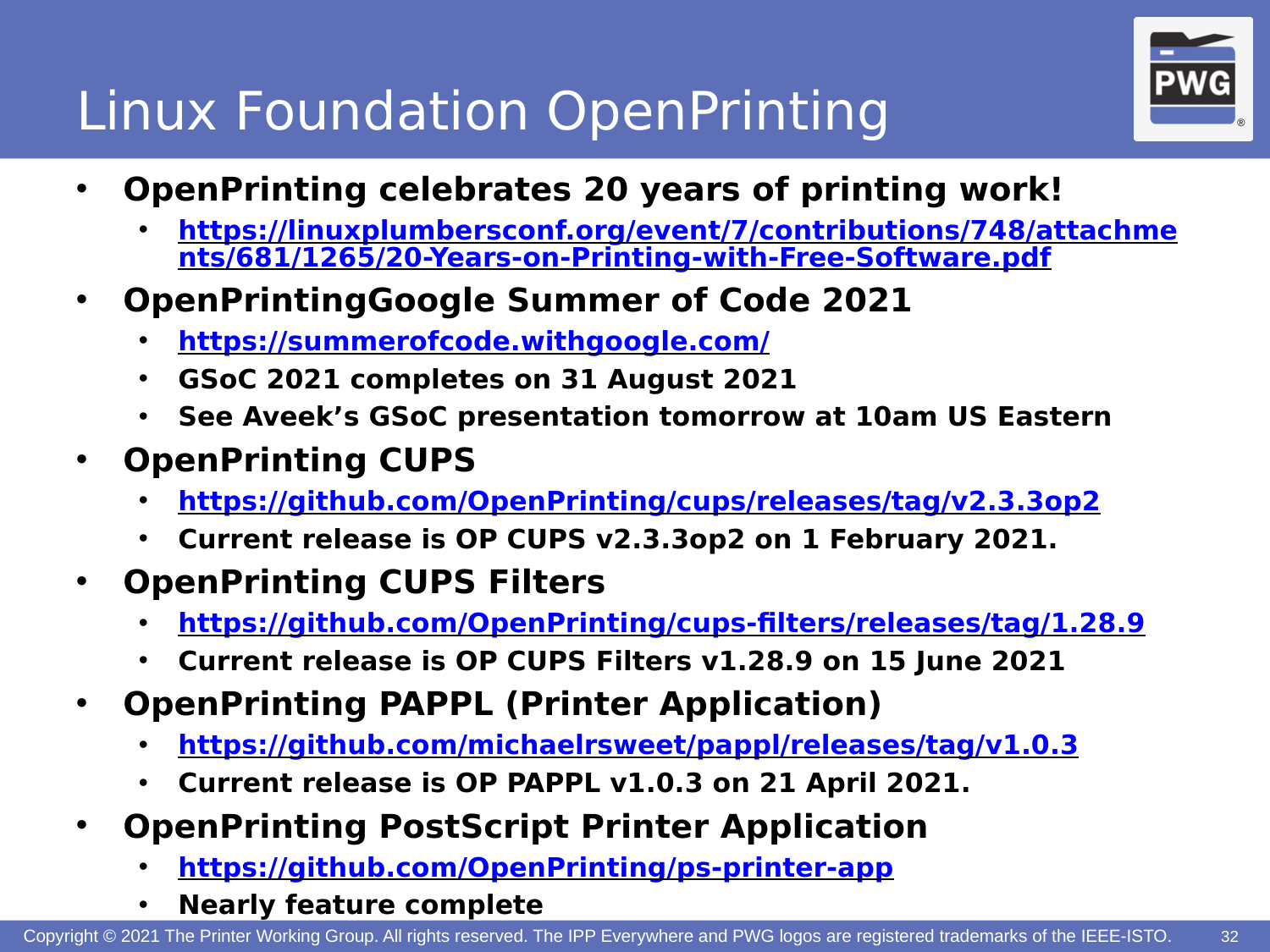

# Linux Foundation OpenPrinting
OpenPrinting celebrates 20 years of printing work!
https://linuxplumbersconf.org/event/7/contributions/748/attachments/681/1265/20-Years-on-Printing-with-Free-Software.pdf
OpenPrintingGoogle Summer of Code 2021
https://summerofcode.withgoogle.com/
GSoC 2021 completes on 31 August 2021
See Aveek’s GSoC presentation tomorrow at 10am US Eastern
OpenPrinting CUPS
https://github.com/OpenPrinting/cups/releases/tag/v2.3.3op2
Current release is OP CUPS v2.3.3op2 on 1 February 2021.
OpenPrinting CUPS Filters
https://github.com/OpenPrinting/cups-filters/releases/tag/1.28.9
Current release is OP CUPS Filters v1.28.9 on 15 June 2021
OpenPrinting PAPPL (Printer Application)
https://github.com/michaelrsweet/pappl/releases/tag/v1.0.3
Current release is OP PAPPL v1.0.3 on 21 April 2021.
OpenPrinting PostScript Printer Application
https://github.com/OpenPrinting/ps-printer-app
Nearly feature complete

32